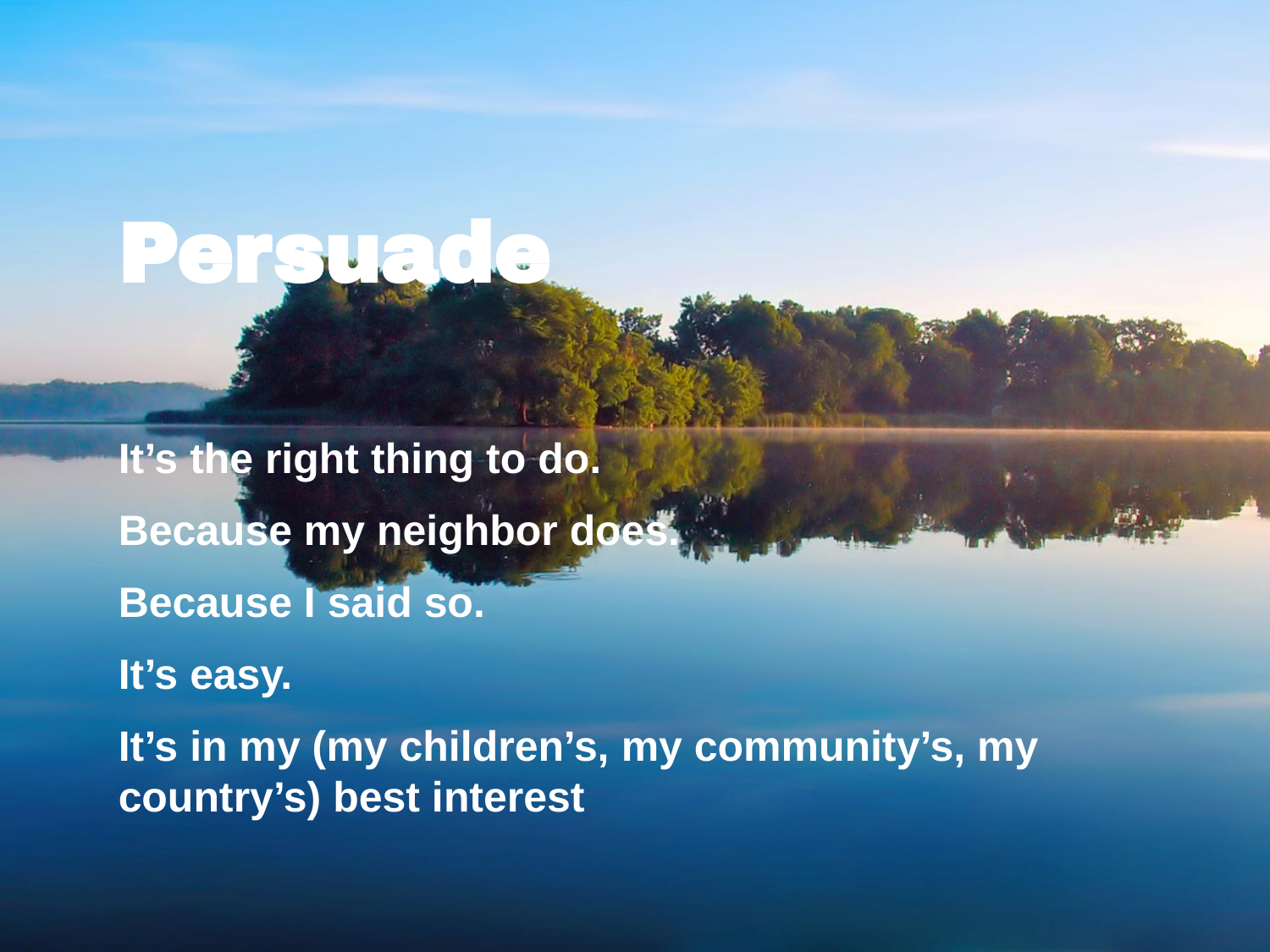

Persuade

It’s the right thing to do.
Because my neighbor does.
Because I said so.
It’s easy.
It’s in my (my children’s, my community’s, my country’s) best interest